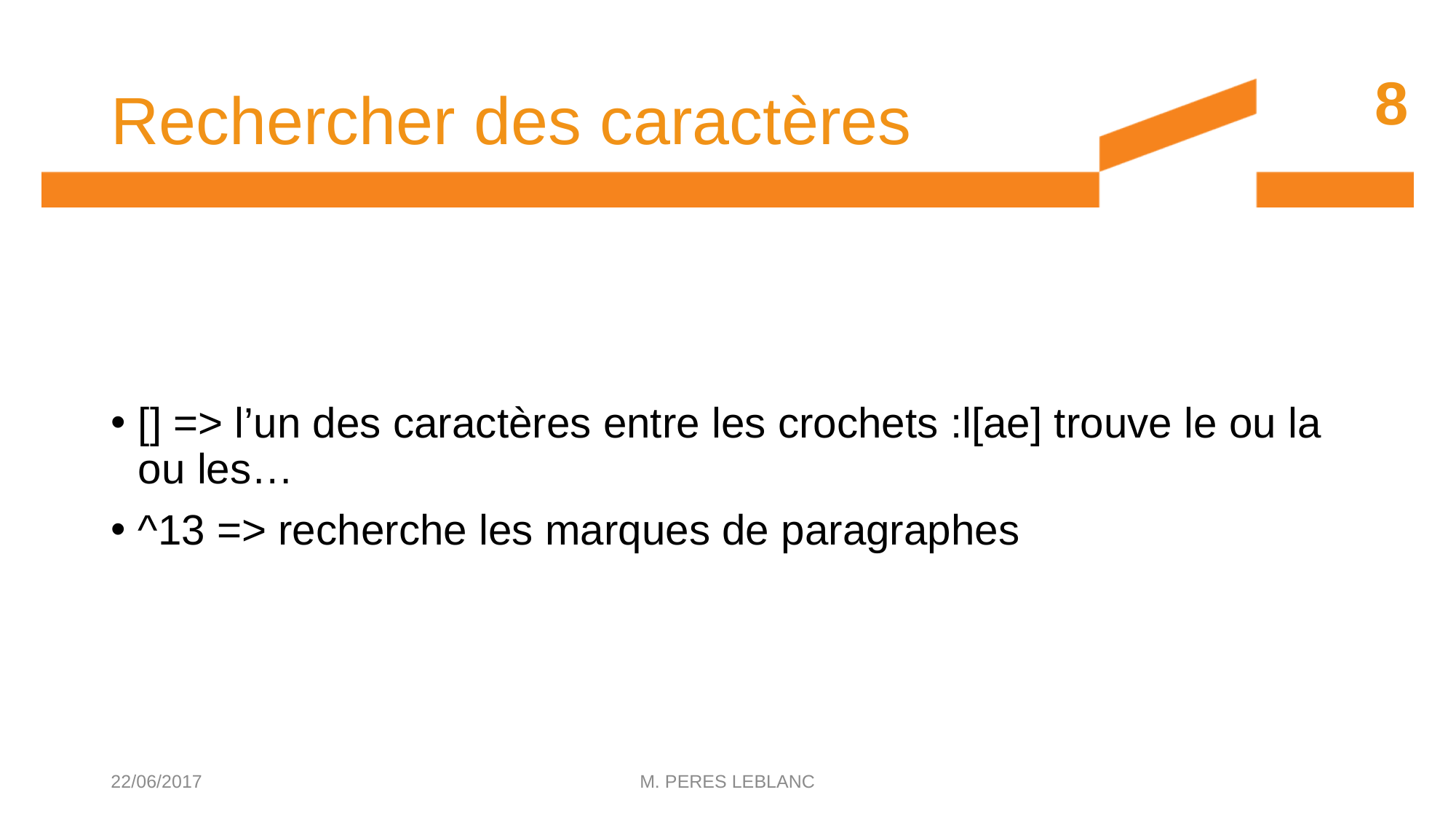

# Rechercher des caractères
8
[] => l’un des caractères entre les crochets :l[ae] trouve le ou la ou les…
^13 => recherche les marques de paragraphes
22/06/2017
M. PERES LEBLANC